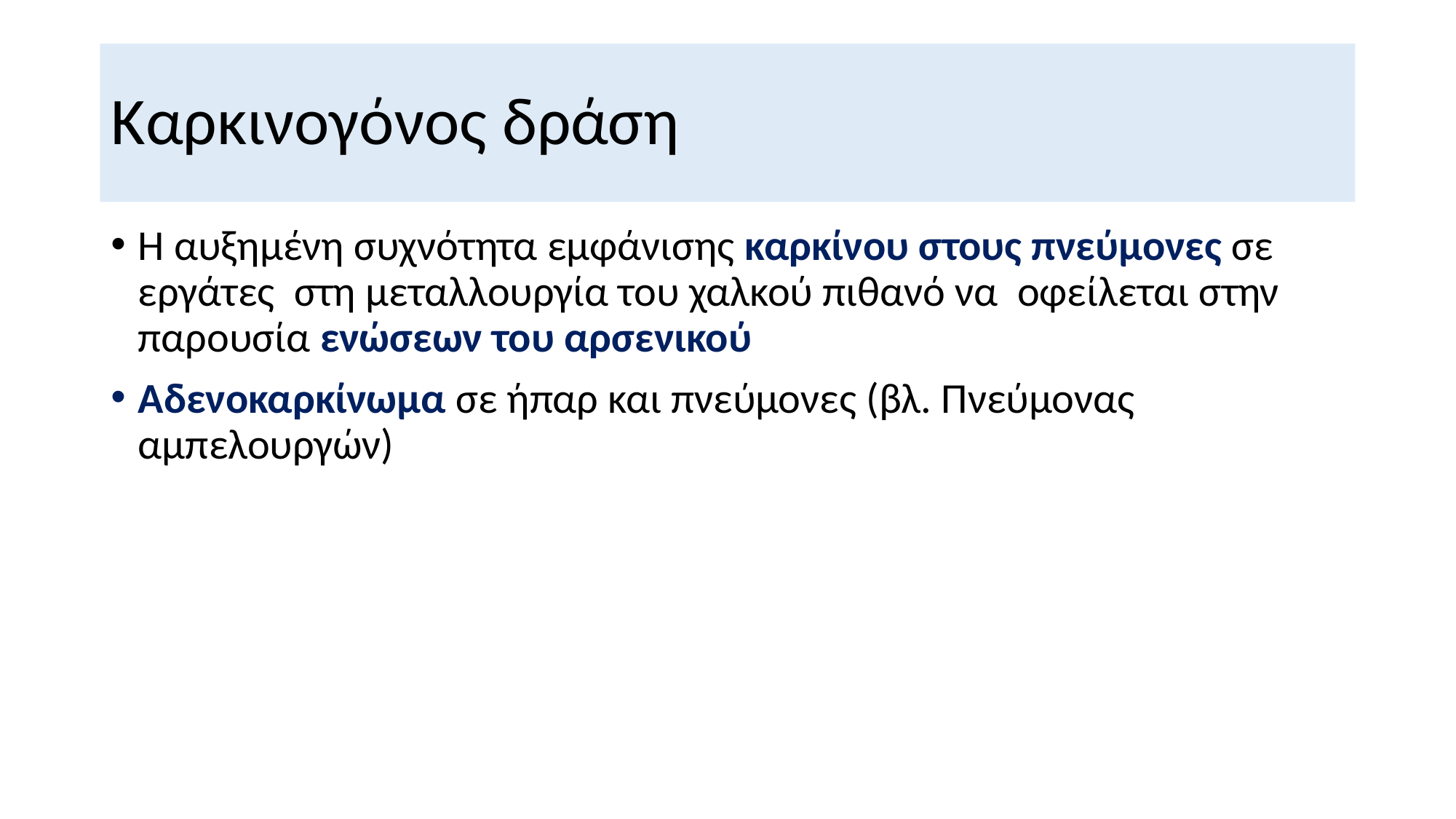

# Καρκινογόνος δράση
Η αυξημένη συχνότητα εμφάνισης καρκίνου στους πνεύμονες σε εργάτες  στη μεταλλουργία του χαλκού πιθανό να  οφείλεται στην παρουσία ενώσεων του αρσενικού
Αδενοκαρκίνωμα σε ήπαρ και πνεύμονες (βλ. Πνεύμονας αμπελουργών)